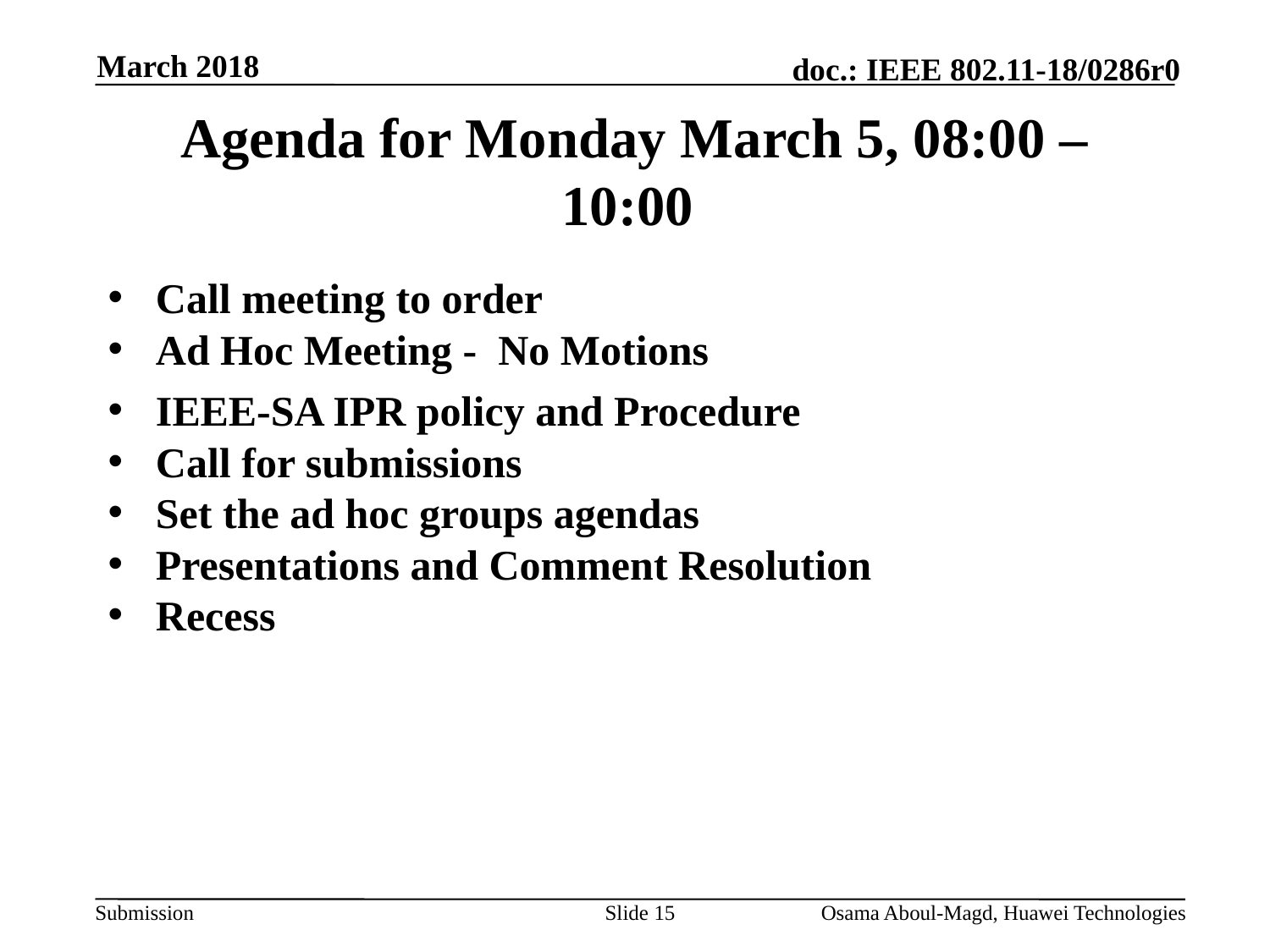

March 2018
# Agenda for Monday March 5, 08:00 – 10:00
Call meeting to order
Ad Hoc Meeting -  No Motions
IEEE-SA IPR policy and Procedure
Call for submissions
Set the ad hoc groups agendas
Presentations and Comment Resolution
Recess

Slide 15
Osama Aboul-Magd, Huawei Technologies